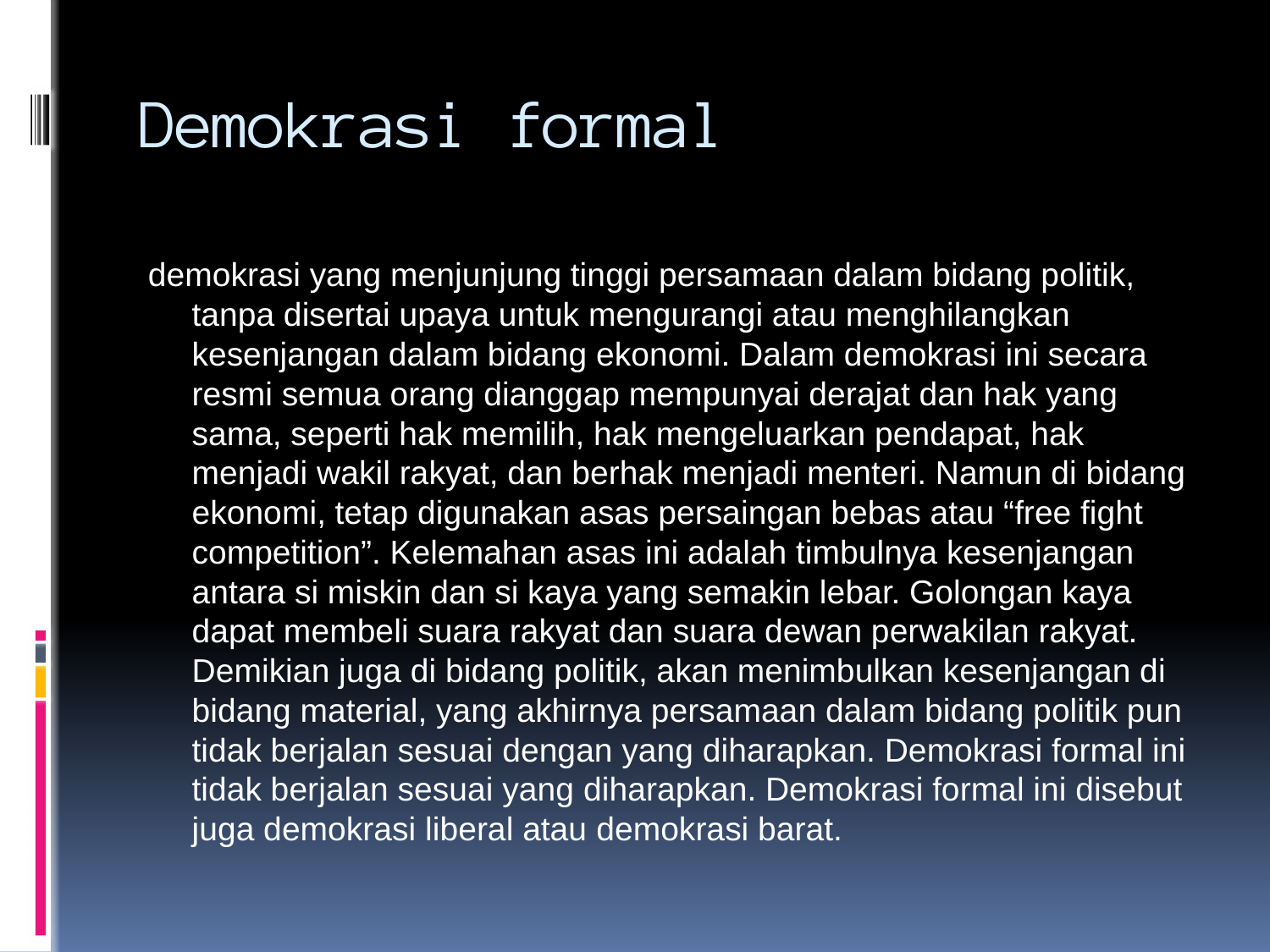

# Demokrasi formal
demokrasi yang menjunjung tinggi persamaan dalam bidang politik, tanpa disertai upaya untuk mengurangi atau menghilangkan kesenjangan dalam bidang ekonomi. Dalam demokrasi ini secara resmi semua orang dianggap mempunyai derajat dan hak yang sama, seperti hak memilih, hak mengeluarkan pendapat, hak menjadi wakil rakyat, dan berhak menjadi menteri. Namun di bidang ekonomi, tetap digunakan asas persaingan bebas atau “free fight competition”. Kelemahan asas ini adalah timbulnya kesenjangan antara si miskin dan si kaya yang semakin lebar. Golongan kaya dapat membeli suara rakyat dan suara dewan perwakilan rakyat. Demikian juga di bidang politik, akan menimbulkan kesenjangan di bidang material, yang akhirnya persamaan dalam bidang politik pun tidak berjalan sesuai dengan yang diharapkan. Demokrasi formal ini tidak berjalan sesuai yang diharapkan. Demokrasi formal ini disebut juga demokrasi liberal atau demokrasi barat.